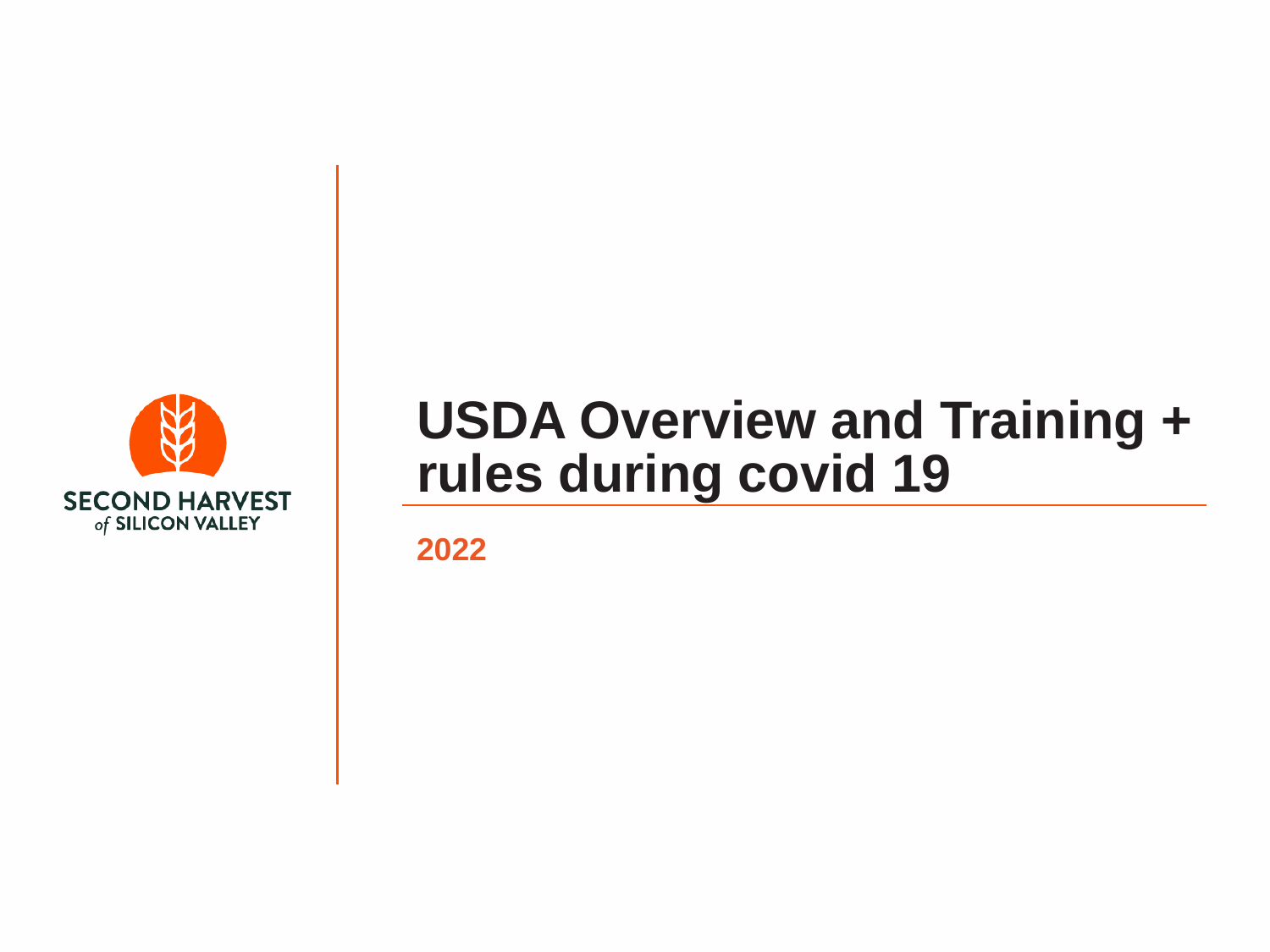

# USDA Overview and Training + rules during covid 19
2022